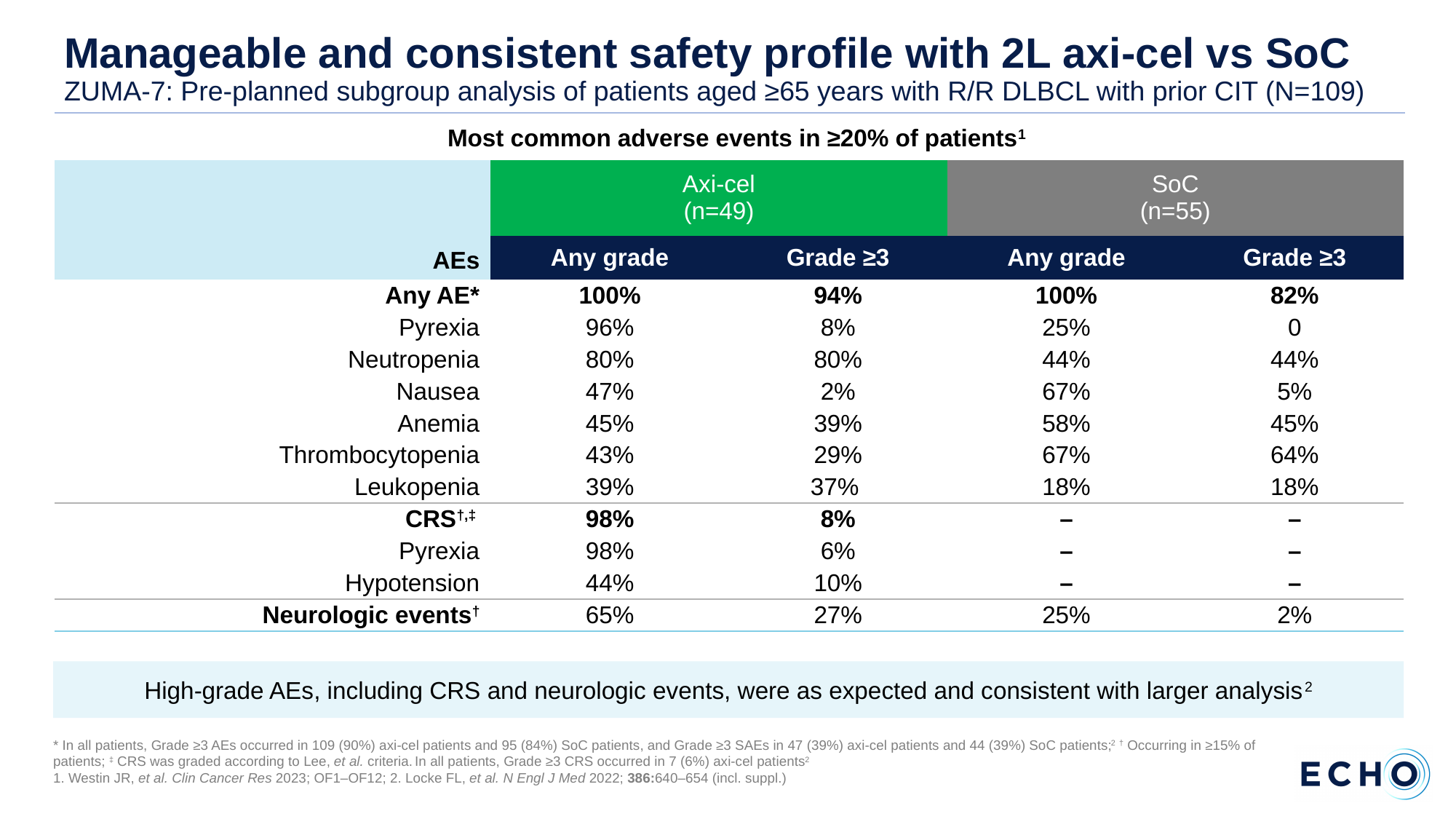

# Manageable and consistent safety profile with 2L axi-cel vs SoC ZUMA-7: Pre-planned subgroup analysis of patients aged ≥65 years with R/R DLBCL with prior CIT (N=109)
Most common adverse events in ≥20% of patients1
| AEs | Axi-cel (n=49) |  | SoC (n=55) |  |
| --- | --- | --- | --- | --- |
|  | Any grade | Grade ≥3 | Any grade | Grade ≥3 |
| Any AE\* | 100% | 94% | 100% | 82% |
| Pyrexia | 96% | 8% | 25% | 0 |
| Neutropenia | 80% | 80% | 44% | 44% |
| Nausea | 47% | 2% | 67% | 5% |
| Anemia | 45% | 39% | 58% | 45% |
| Thrombocytopenia | 43% | 29% | 67% | 64% |
| Leukopenia | 39% | 37% | 18% | 18% |
| CRS†,‡ | 98% | 8% | – | – |
| Pyrexia | 98% | 6% | – | – |
| Hypotension | 44% | 10% | – | – |
| Neurologic events† | 65% | 27% | 25% | 2% |
High-grade AEs, including CRS and neurologic events, were as expected and consistent with larger analysis2
* In all patients, Grade ≥3 AEs occurred in 109 (90%) axi-cel patients and 95 (84%) SoC patients, and Grade ≥3 SAEs in 47 (39%) axi-cel patients and 44 (39%) SoC patients;2 † Occurring in ≥15% of
patients; ‡ CRS was graded according to Lee, et al. criteria. In all patients, Grade ≥3 CRS occurred in 7 (6%) axi-cel patients2
1. Westin JR, et al. Clin Cancer Res 2023; OF1–OF12; 2. Locke FL, et al. N Engl J Med 2022; 386:640–654 (incl. suppl.)